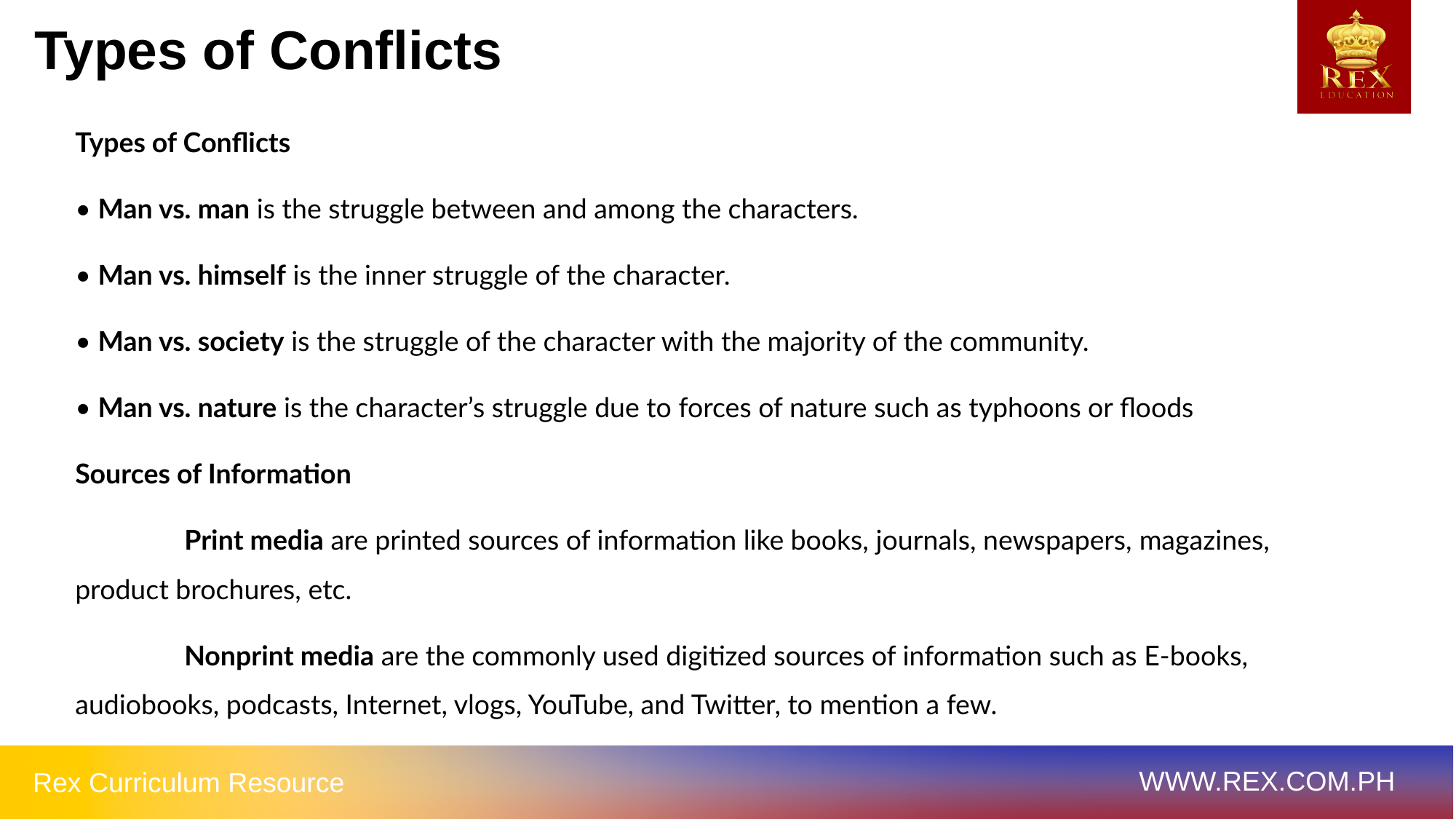

Types of Conflicts
Types of Conflicts
• Man vs. man is the struggle between and among the characters.
• Man vs. himself is the inner struggle of the character.
• Man vs. society is the struggle of the character with the majority of the community.
• Man vs. nature is the character’s struggle due to forces of nature such as typhoons or floods
Sources of Information
	Print media are printed sources of information like books, journals, newspapers, magazines, product brochures, etc.
	Nonprint media are the commonly used digitized sources of information such as E-books, audiobooks, podcasts, Internet, vlogs, YouTube, and Twitter, to mention a few.